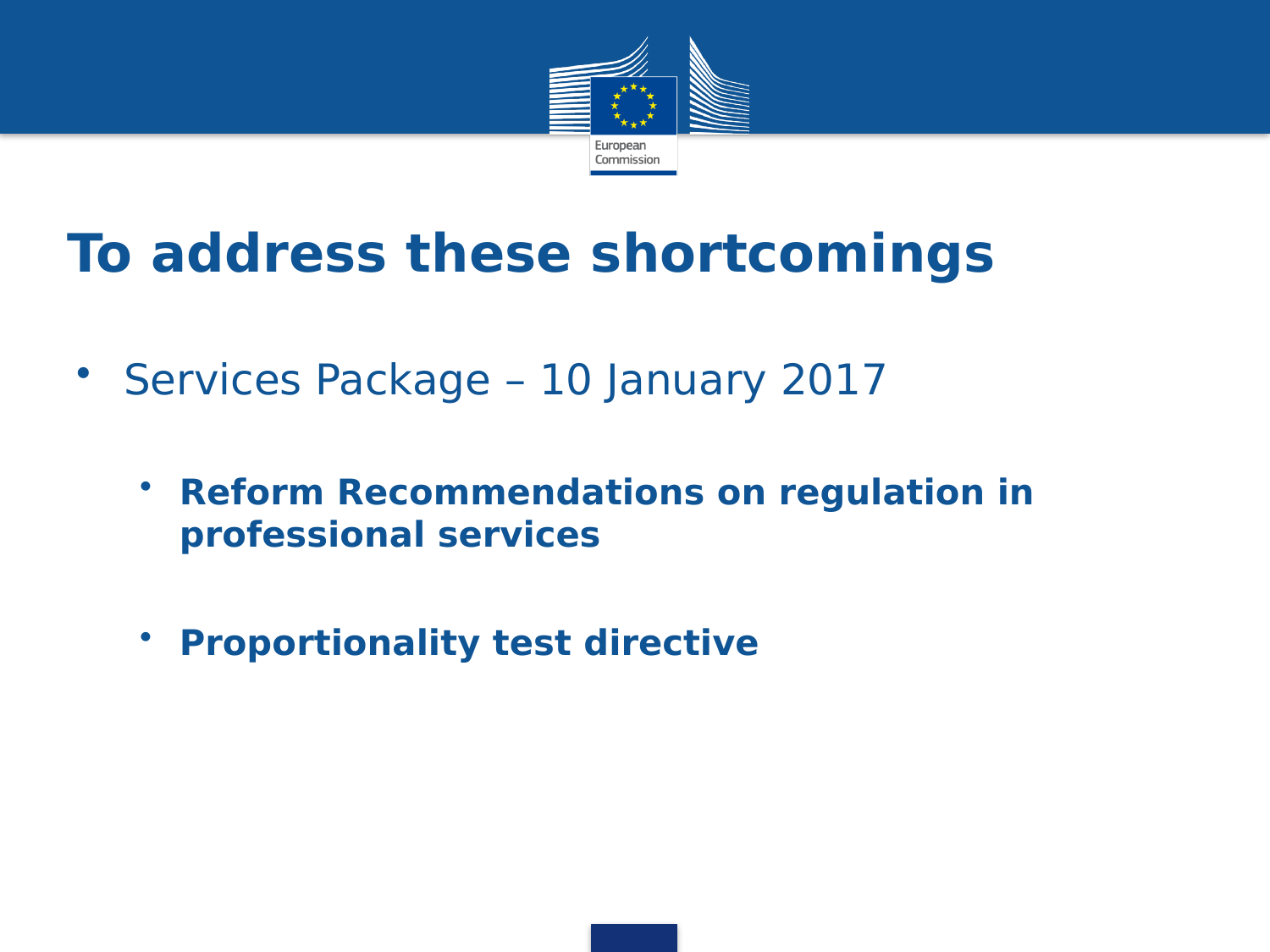

# To address these shortcomings
Services Package – 10 January 2017

Reform Recommendations on regulation in professional services

Proportionality test directive